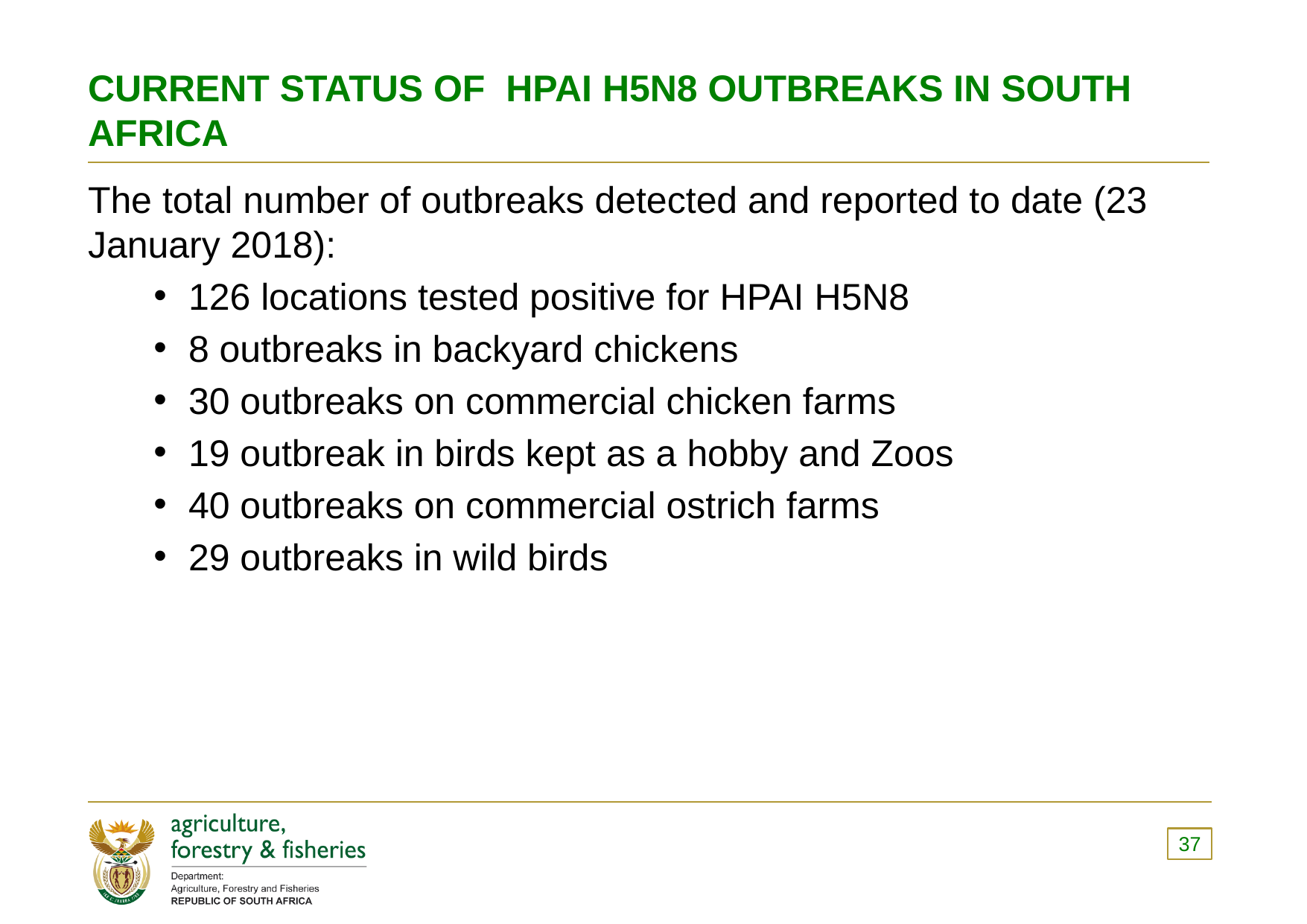

# CURRENT STATUS OF  HPAI H5N8 OUTBREAKS IN SOUTH AFRICA
The total number of outbreaks detected and reported to date (23 January 2018):
126 locations tested positive for HPAI H5N8
8 outbreaks in backyard chickens
30 outbreaks on commercial chicken farms
19 outbreak in birds kept as a hobby and Zoos
40 outbreaks on commercial ostrich farms
29 outbreaks in wild birds

37